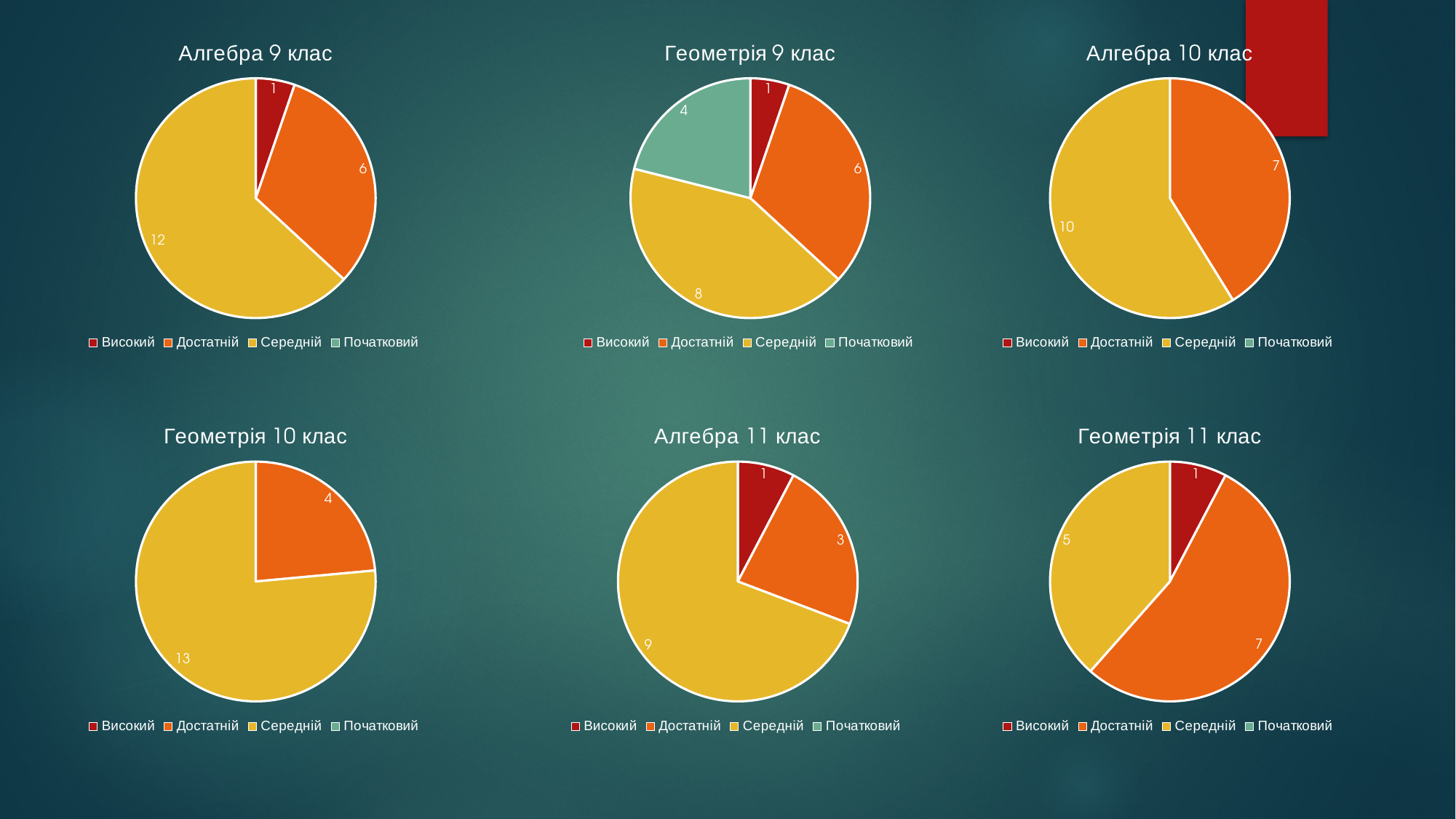

### Chart: Алгебра 9 клас

| Category |  |
|---|---|
| Високий | 1.0 |
| Достатній | 6.0 |
| Середній | 12.0 |
| Початковий  | 0.0 |

### Chart: Геометрія 9 клас

| Category |  |
|---|---|
| Високий | 1.0 |
| Достатній | 6.0 |
| Середній | 8.0 |
| Початковий  | 4.0 |

### Chart: Алгебра 10 клас

| Category |  |
|---|---|
| Високий | 0.0 |
| Достатній | 7.0 |
| Середній | 10.0 |
| Початковий  | 0.0 |

### Chart: Геометрія 10 клас

| Category |  |
|---|---|
| Високий | 0.0 |
| Достатній | 4.0 |
| Середній | 13.0 |
| Початковий  | 0.0 |

### Chart: Алгебра 11 клас

| Category |  |
|---|---|
| Високий | 1.0 |
| Достатній | 3.0 |
| Середній | 9.0 |
| Початковий  | 0.0 |

### Chart: Геометрія 11 клас

| Category |  |
|---|---|
| Високий | 1.0 |
| Достатній | 7.0 |
| Середній | 5.0 |
| Початковий  | 0.0 |